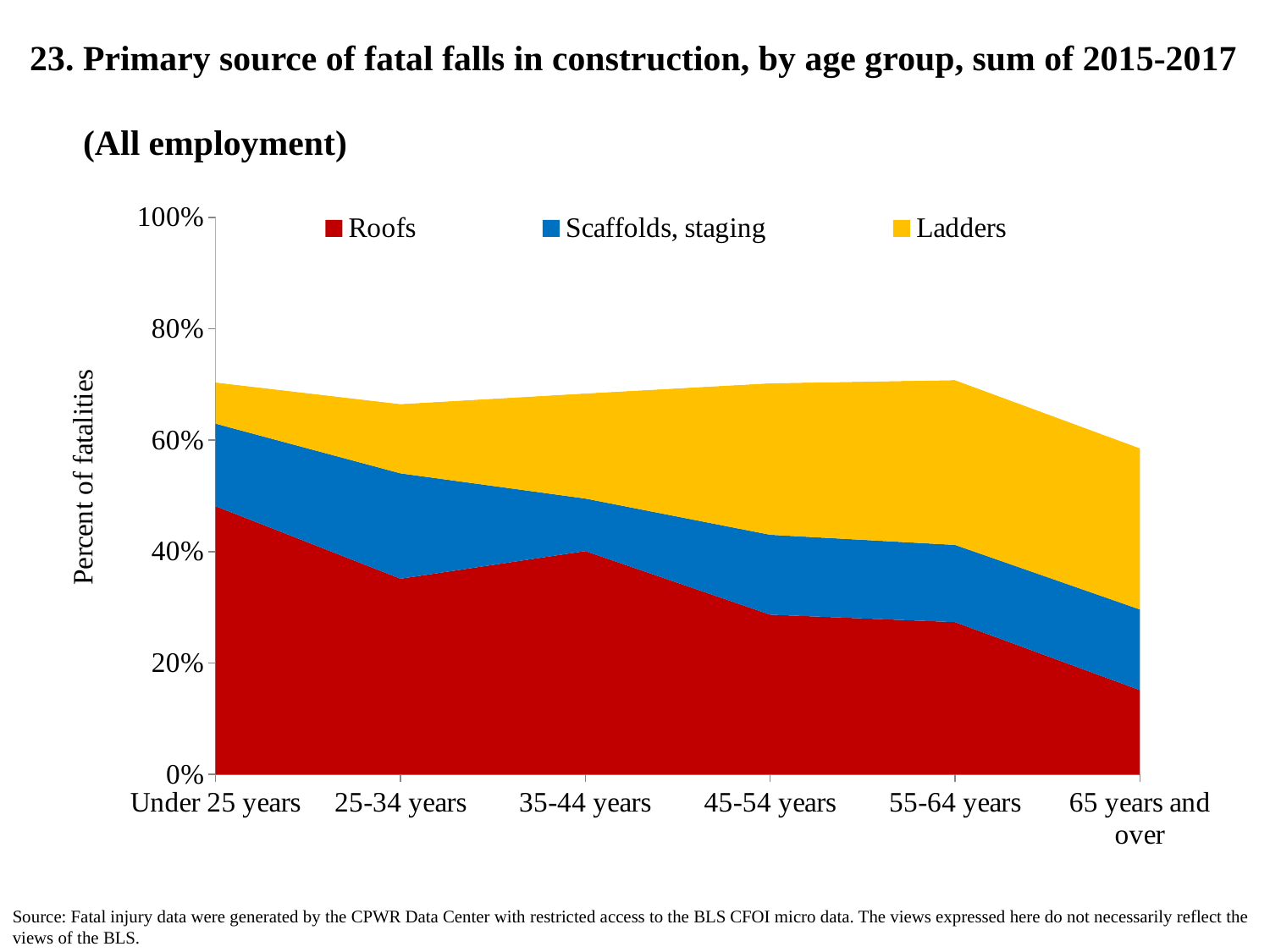

# 23. Primary source of fatal falls in construction, by age group, sum of 2015-2017 (All employment)

### Chart

| Category | Roofs | Scaffolds, staging | Ladders | Other |
|---|---|---|---|---|
| Under 25 years | 0.48148148148148145 | 0.14814814814814814 | 0.07407407407407407 | 0.2962962962962963 |
| 25-34 years | 0.35135135135135137 | 0.1891891891891892 | 0.12432432432432433 | 0.33513513513513515 |
| 35-44 years | 0.4009433962264151 | 0.09433962264150944 | 0.18867924528301888 | 0.3160377358490566 |
| 45-54 years | 0.2867647058823529 | 0.14338235294117646 | 0.27205882352941174 | 0.2977941176470588 |
| 55-64 years | 0.27340823970037453 | 0.13857677902621723 | 0.2958801498127341 | 0.29213483146067415 |
| 65 years and over | 0.1513157894736842 | 0.14473684210526316 | 0.2894736842105263 | 0.4144736842105263 |
Source: Fatal injury data were generated by the CPWR Data Center with restricted access to the BLS CFOI micro data. The views expressed here do not necessarily reflect the views of the BLS.